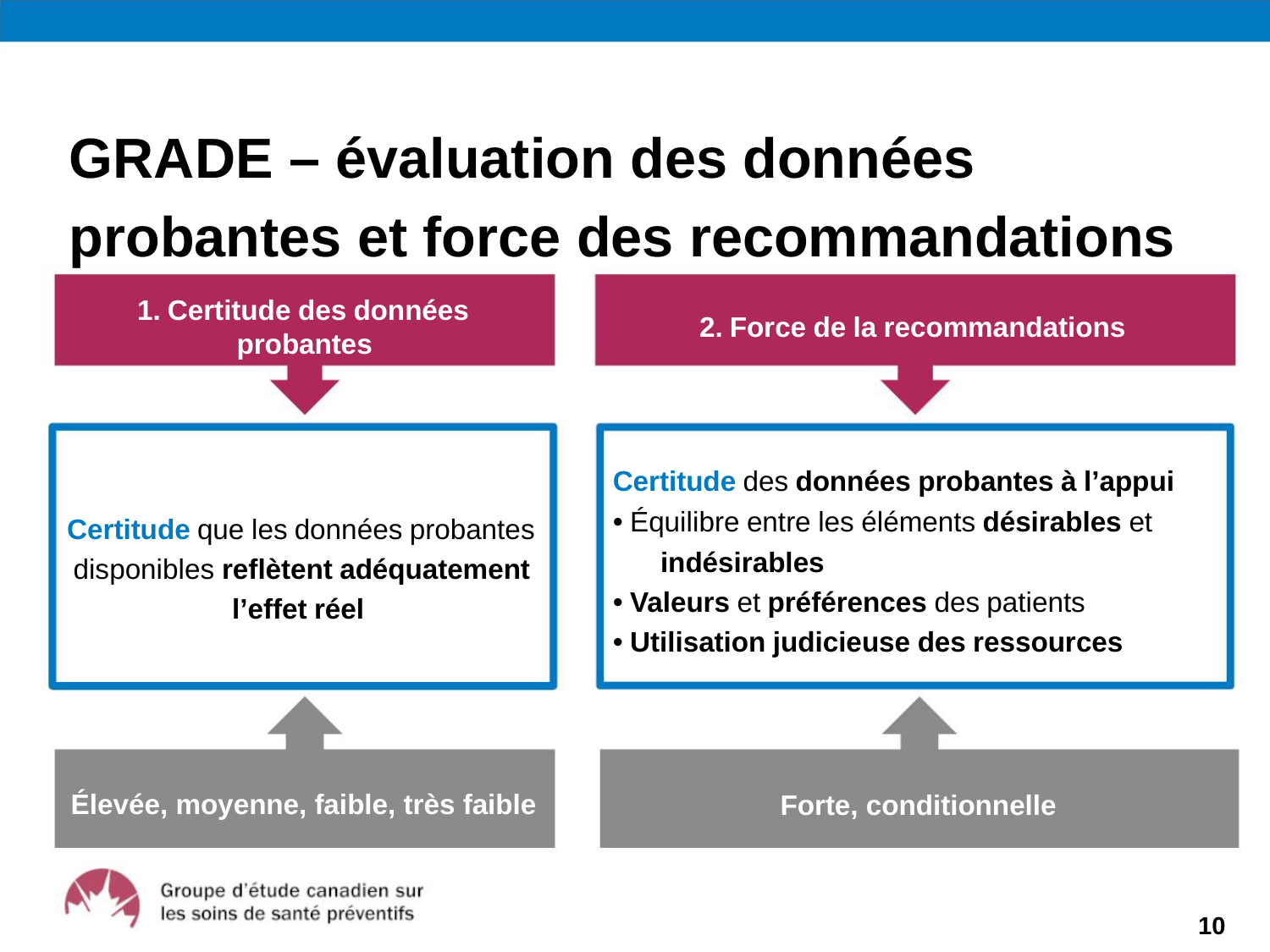

GRADE – évaluation des données
probantes et force des recommandations
1. Certitude des données
2. Force de la recommandations
probantes
Certitude des données probantes à l’appui
• Équilibre entre les éléments désirables et
indésirables
• Valeurs et préférences des patients
• Utilisation judicieuse des ressources
Certitude que les données probantes
disponibles reflètent adéquatement
l’effet réel
Élevée, moyenne, faible, très faible
Forte, conditionnelle
10